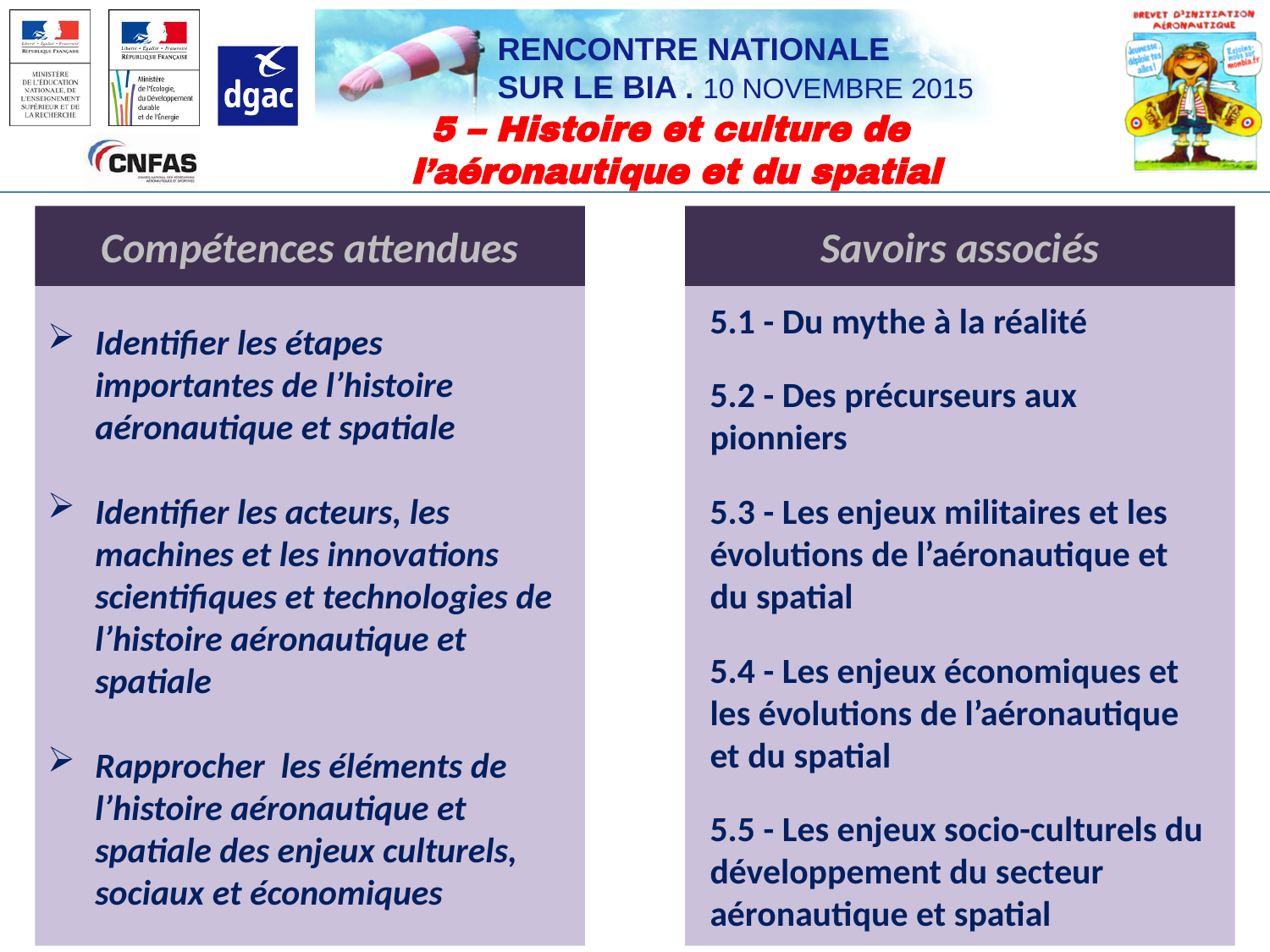

5 – Histoire et culture de
l’aéronautique et du spatial
Compétences attendues
Savoirs associés
Identifier les étapes importantes de l’histoire aéronautique et spatiale
Identifier les acteurs, les machines et les innovations scientifiques et technologies de l’histoire aéronautique et spatiale
Rapprocher  les éléments de l’histoire aéronautique et spatiale des enjeux culturels, sociaux et économiques
5.1 - Du mythe à la réalité
5.2 - Des précurseurs aux pionniers
5.3 - Les enjeux militaires et les évolutions de l’aéronautique et du spatial
5.4 - Les enjeux économiques et les évolutions de l’aéronautique et du spatial
5.5 - Les enjeux socio-culturels du développement du secteur aéronautique et spatial